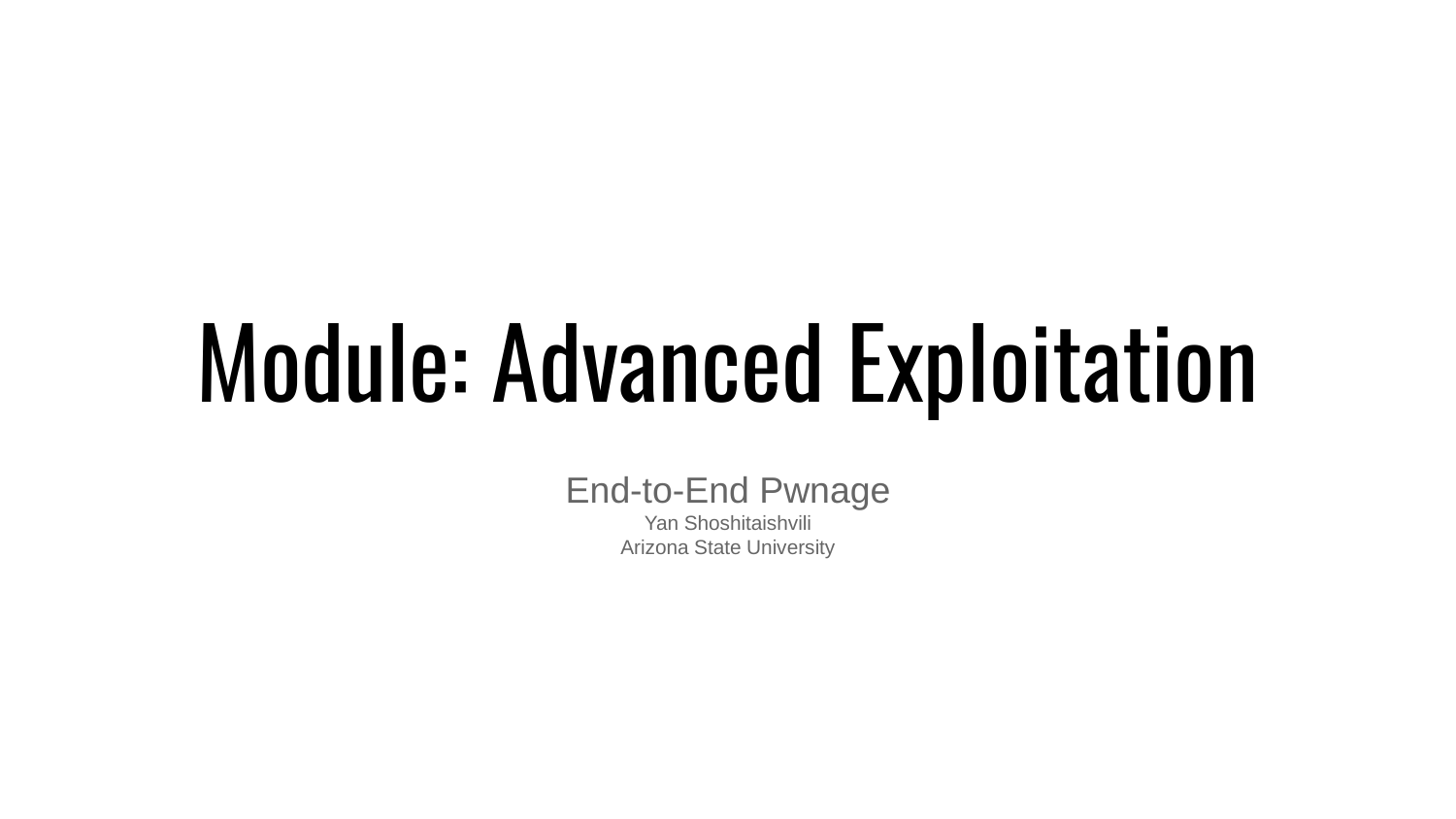

# Module: Advanced Exploitation
End-to-End Pwnage
Yan Shoshitaishvili
Arizona State University